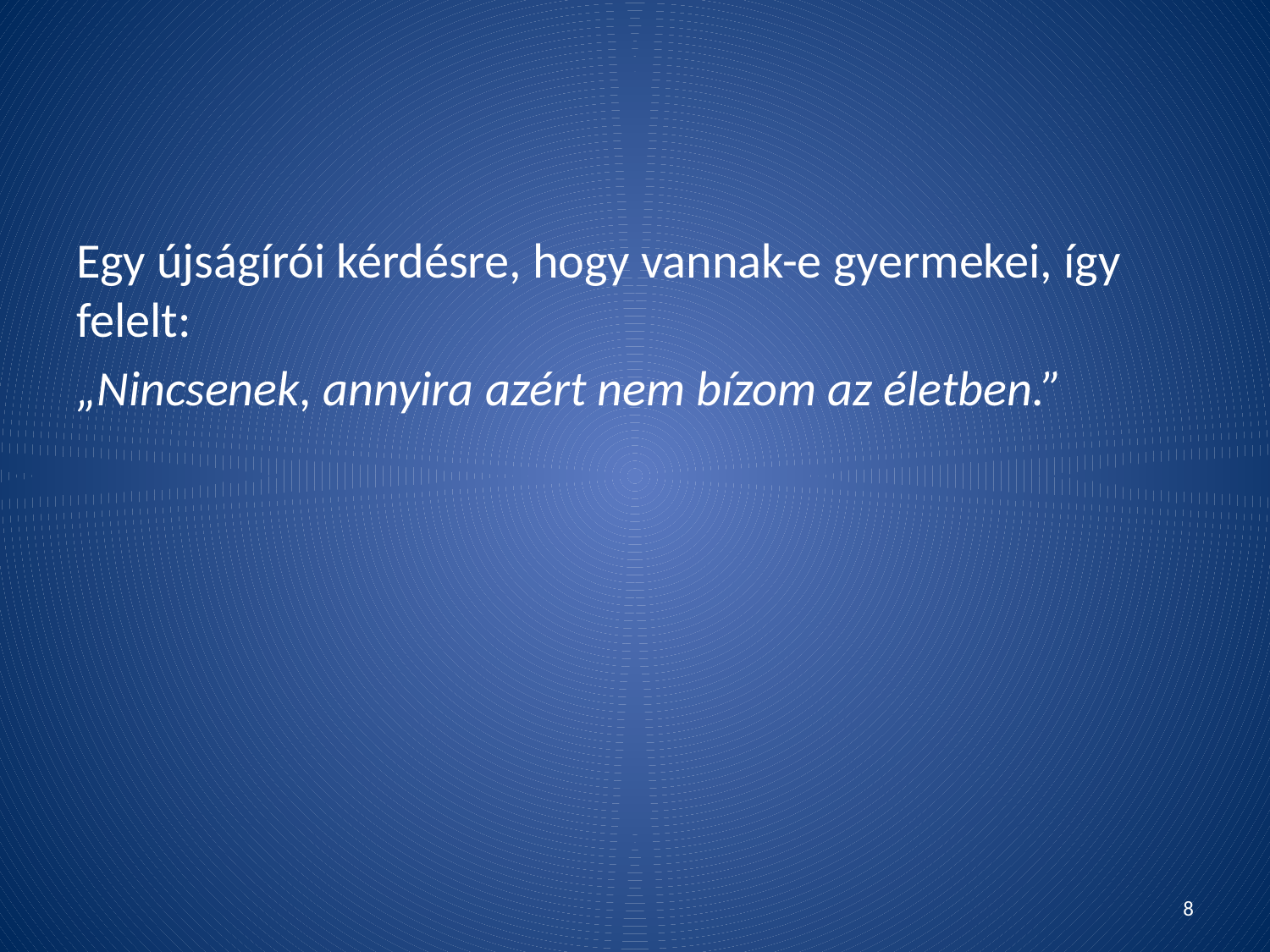

#
Egy újságírói kérdésre, hogy vannak-e gyermekei, így felelt:
„Nincsenek, annyira azért nem bízom az életben.”
8